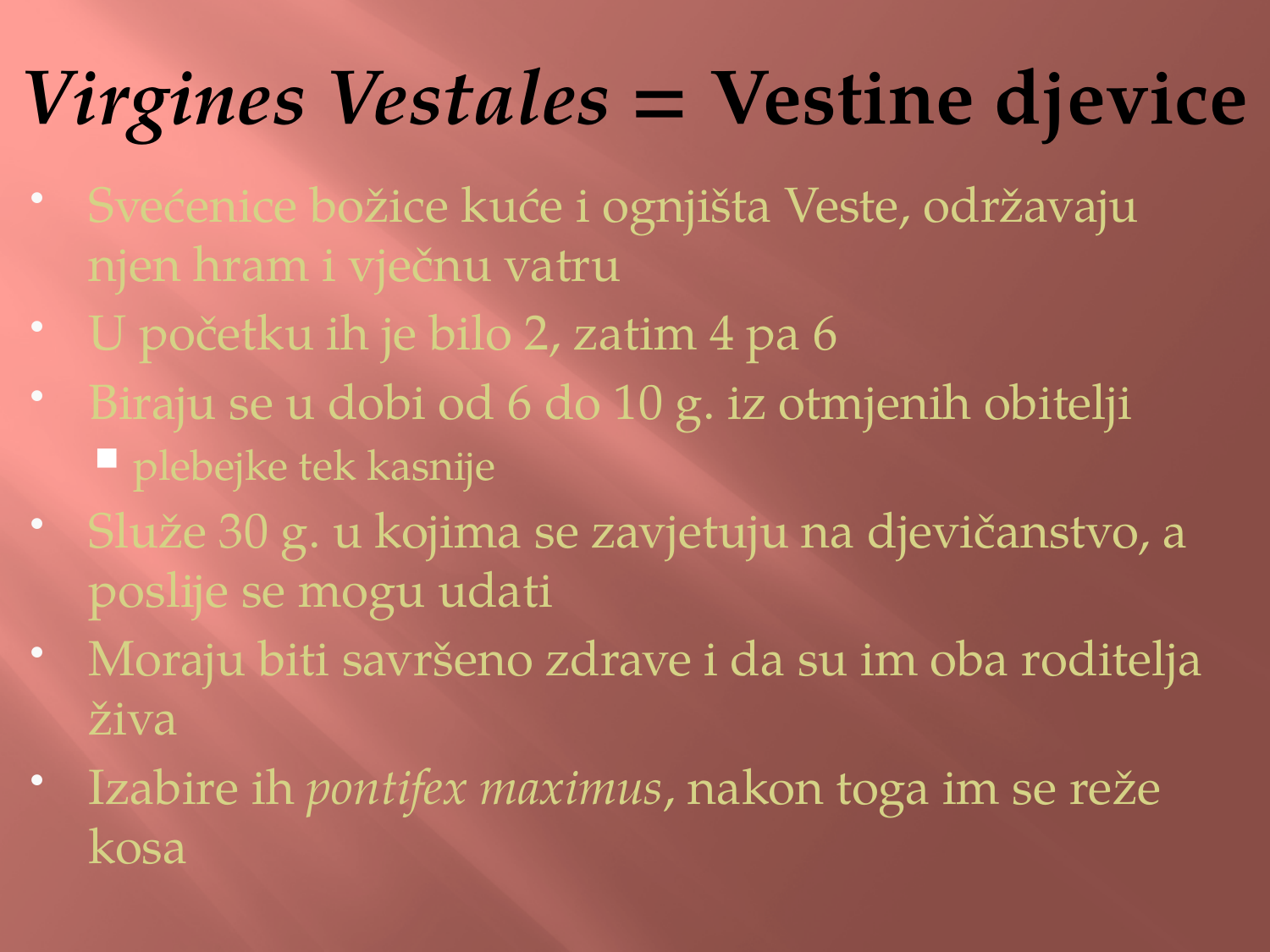

# Virgines Vestales = Vestine djevice
Svećenice božice kuće i ognjišta Veste, održavaju njen hram i vječnu vatru
U početku ih je bilo 2, zatim 4 pa 6
Biraju se u dobi od 6 do 10 g. iz otmjenih obitelji
plebejke tek kasnije
Služe 30 g. u kojima se zavjetuju na djevičanstvo, a poslije se mogu udati
Moraju biti savršeno zdrave i da su im oba roditelja živa
Izabire ih pontifex maximus, nakon toga im se reže kosa